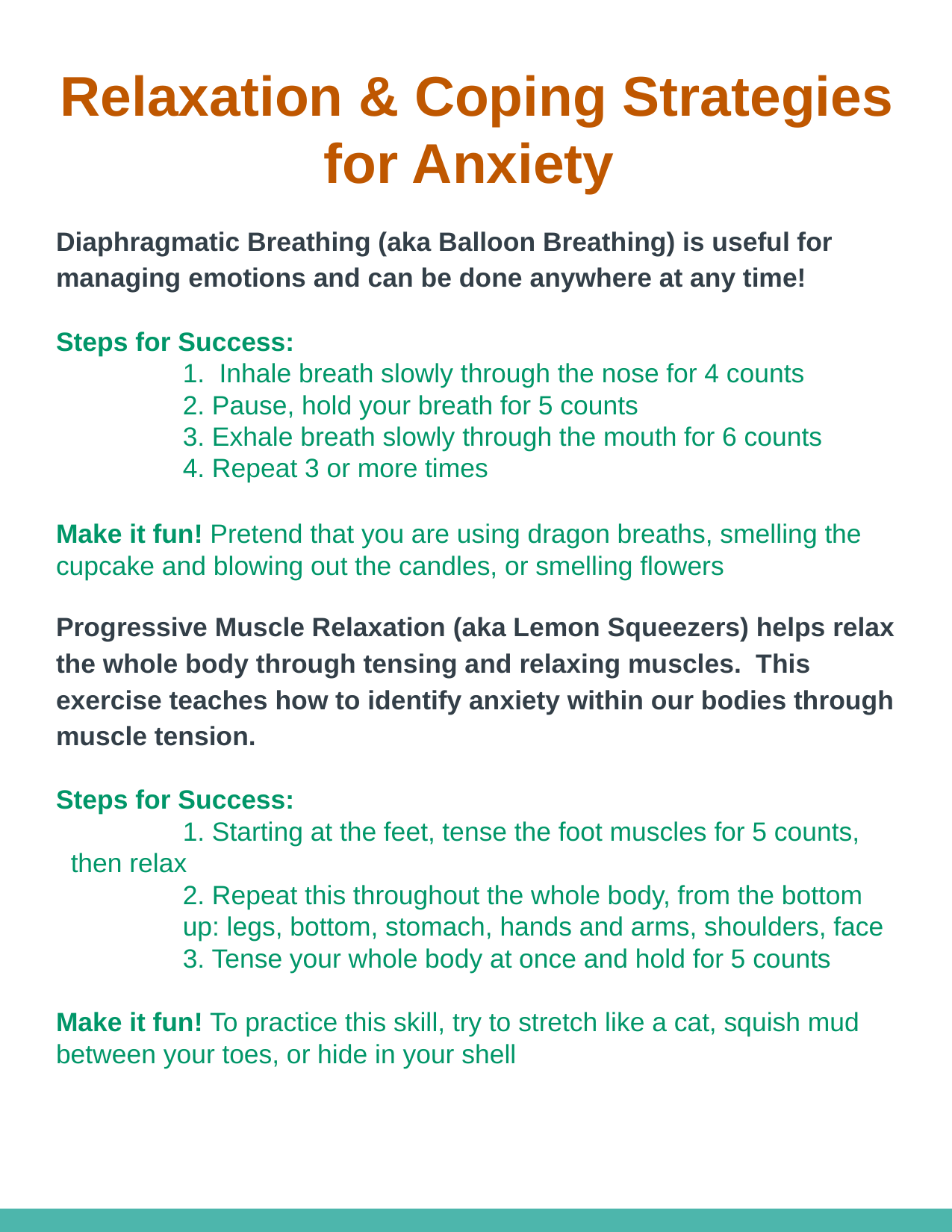

# Relaxation & Coping Strategies for Anxiety
Diaphragmatic Breathing (aka Balloon Breathing) is useful for managing emotions and can be done anywhere at any time!

Steps for Success:
	1.  Inhale breath slowly through the nose for 4 counts
	2. Pause, hold your breath for 5 counts
	3. Exhale breath slowly through the mouth for 6 counts
	4. Repeat 3 or more times

Make it fun! Pretend that you are using dragon breaths, smelling the cupcake and blowing out the candles, or smelling flowers
Progressive Muscle Relaxation (aka Lemon Squeezers) helps relax the whole body through tensing and relaxing muscles.  This exercise teaches how to identify anxiety within our bodies through muscle tension.

Steps for Success:
	1. Starting at the feet, tense the foot muscles for 5 counts, then relax
	2. Repeat this throughout the whole body, from the bottom 	up: legs, bottom, stomach, hands and arms, shoulders, face
	3. Tense your whole body at once and hold for 5 counts

Make it fun! To practice this skill, try to stretch like a cat, squish mud between your toes, or hide in your shell